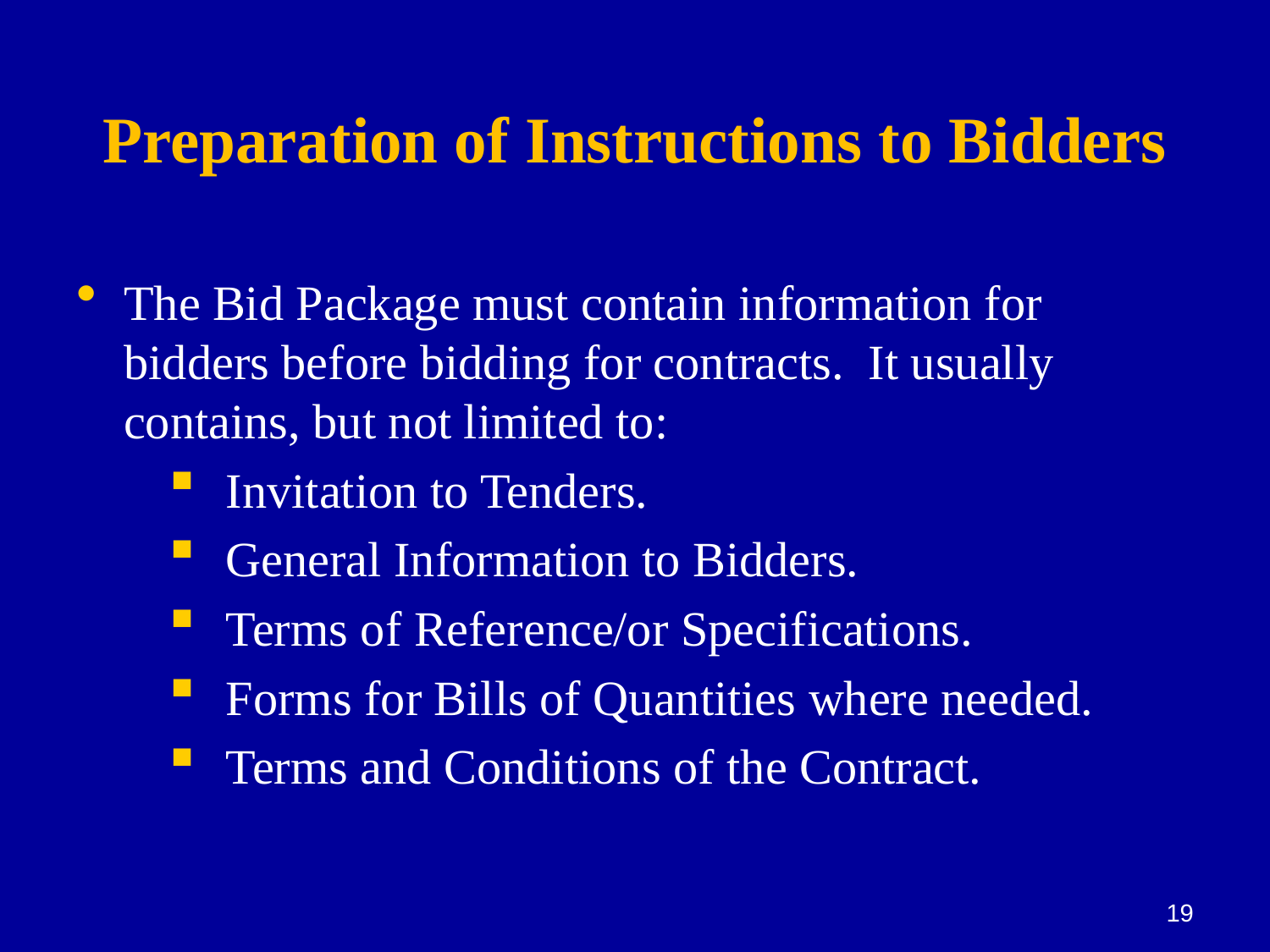

# Preparation of Instructions to Bidders
The Bid Package must contain information for bidders before bidding for contracts.  It usually contains, but not limited to:
Invitation to Tenders.
General Information to Bidders.
Terms of Reference/or Specifications.
Forms for Bills of Quantities where needed.
Terms and Conditions of the Contract.
19